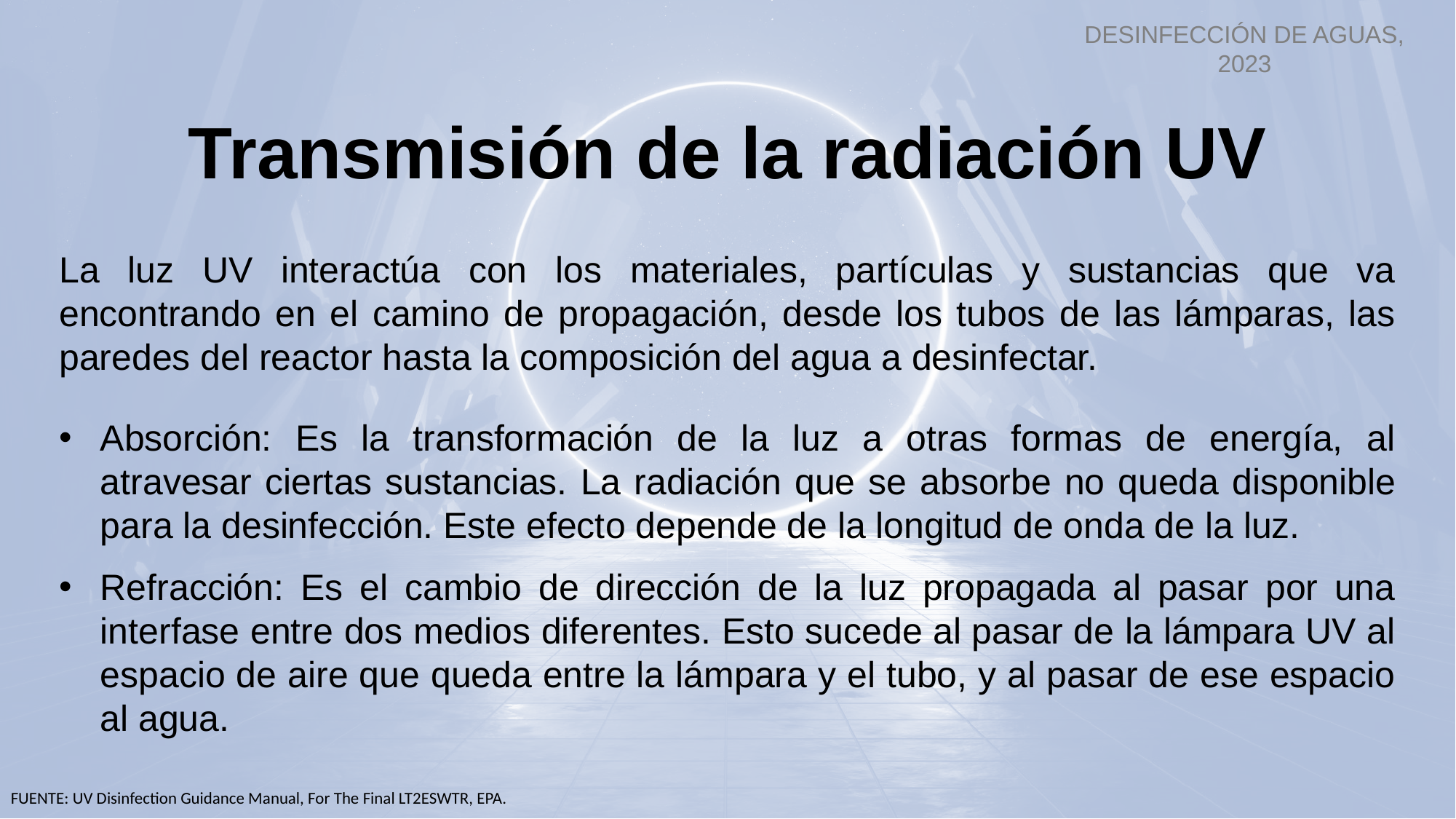

Transmisión de la radiación UV
La luz UV interactúa con los materiales, partículas y sustancias que va encontrando en el camino de propagación, desde los tubos de las lámparas, las paredes del reactor hasta la composición del agua a desinfectar.
Absorción: Es la transformación de la luz a otras formas de energía, al atravesar ciertas sustancias. La radiación que se absorbe no queda disponible para la desinfección. Este efecto depende de la longitud de onda de la luz.
Refracción: Es el cambio de dirección de la luz propagada al pasar por una interfase entre dos medios diferentes. Esto sucede al pasar de la lámpara UV al espacio de aire que queda entre la lámpara y el tubo, y al pasar de ese espacio al agua.
FUENTE: UV Disinfection Guidance Manual, For The Final LT2ESWTR, EPA.